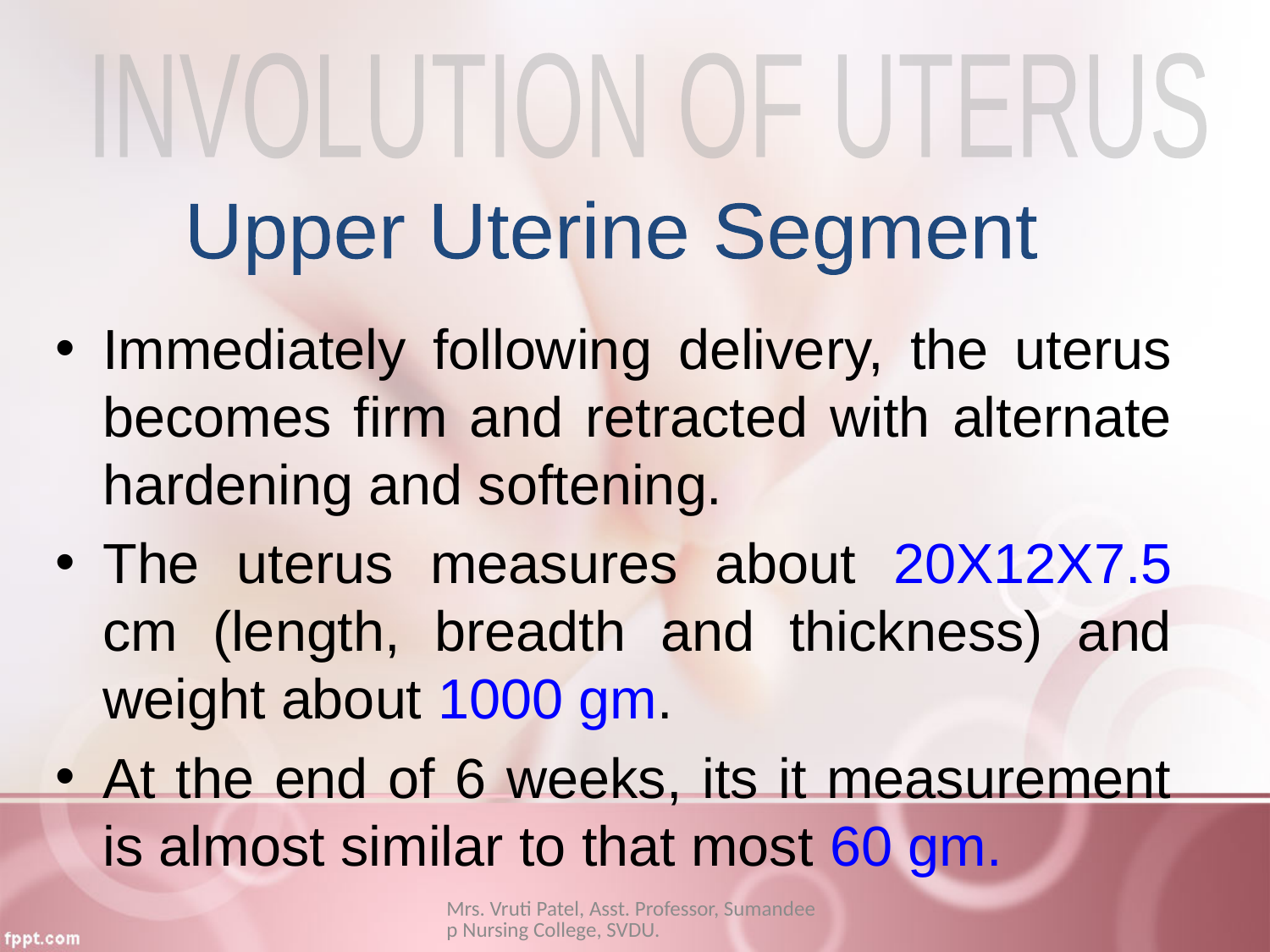

INVOLUTION OF UTERUS
Upper Uterine Segment
Immediately following delivery, the uterus becomes firm and retracted with alternate hardening and softening.
The uterus measures about 20X12X7.5 cm (length, breadth and thickness) and weight about 1000 gm.
At the end of 6 weeks, its it measurement is almost similar to that most 60 gm.
Mrs. Vruti Patel, Asst. Professor, Sumandeep Nursing College, SVDU.